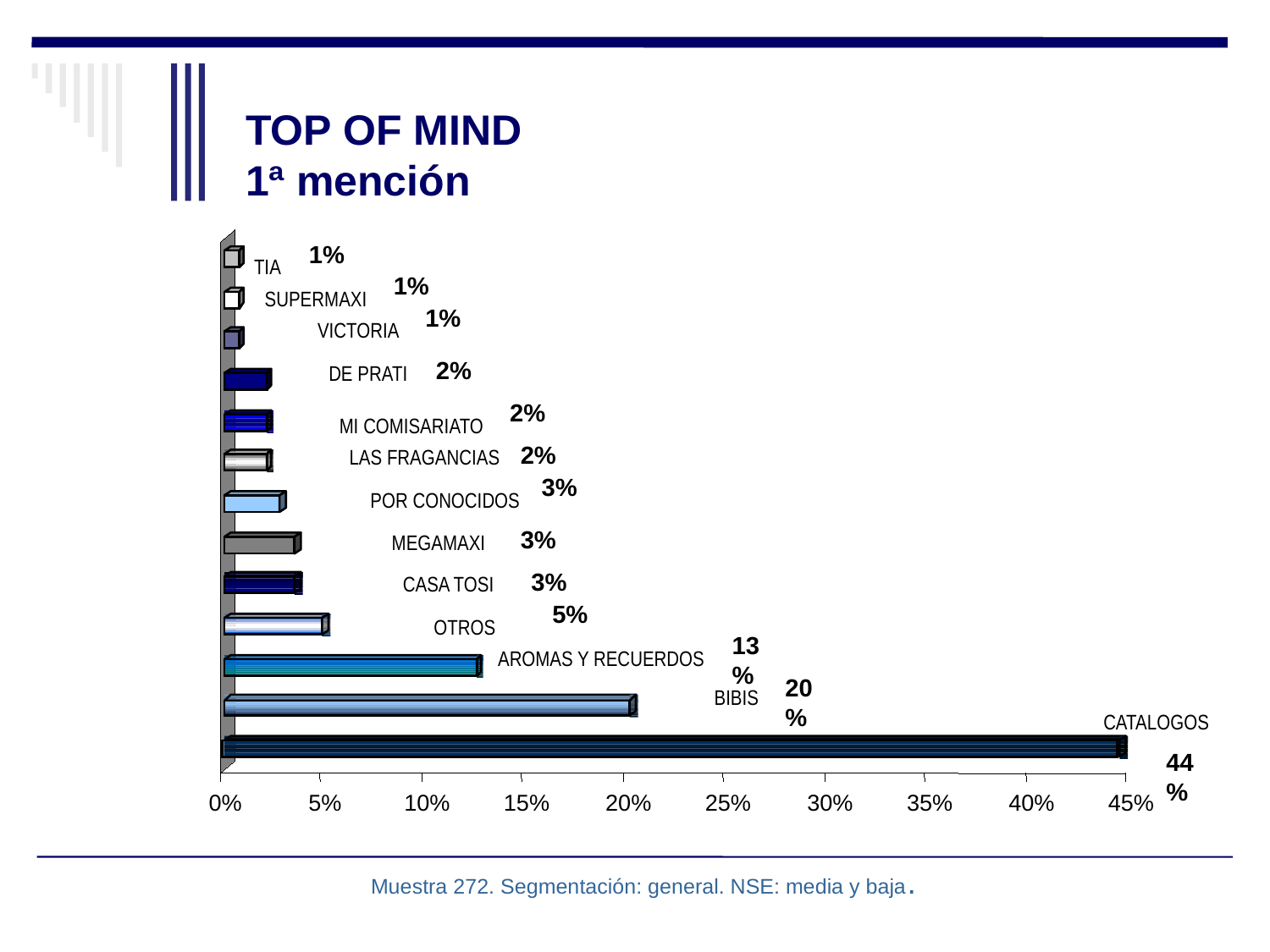

# TOP OF MIND 1ª mención

1%

TIA
1%
SUPERMAXI

1%
VICTORIA

2%
DE PRATI

2%

MI COMISARIATO

2%
LAS FRAGANCIAS

3%
POR CONOCIDOS

3%
MEGAMAXI

3%
CASA TOSI

5%
OTROS

13%
AROMAS Y RECUERDOS

20%
BIBIS

CATALOGOS

44%

0%
5%
10%
15%
20%
25%
30%
35%
40%
45%
Muestra 272. Segmentación: general. NSE: media y baja.